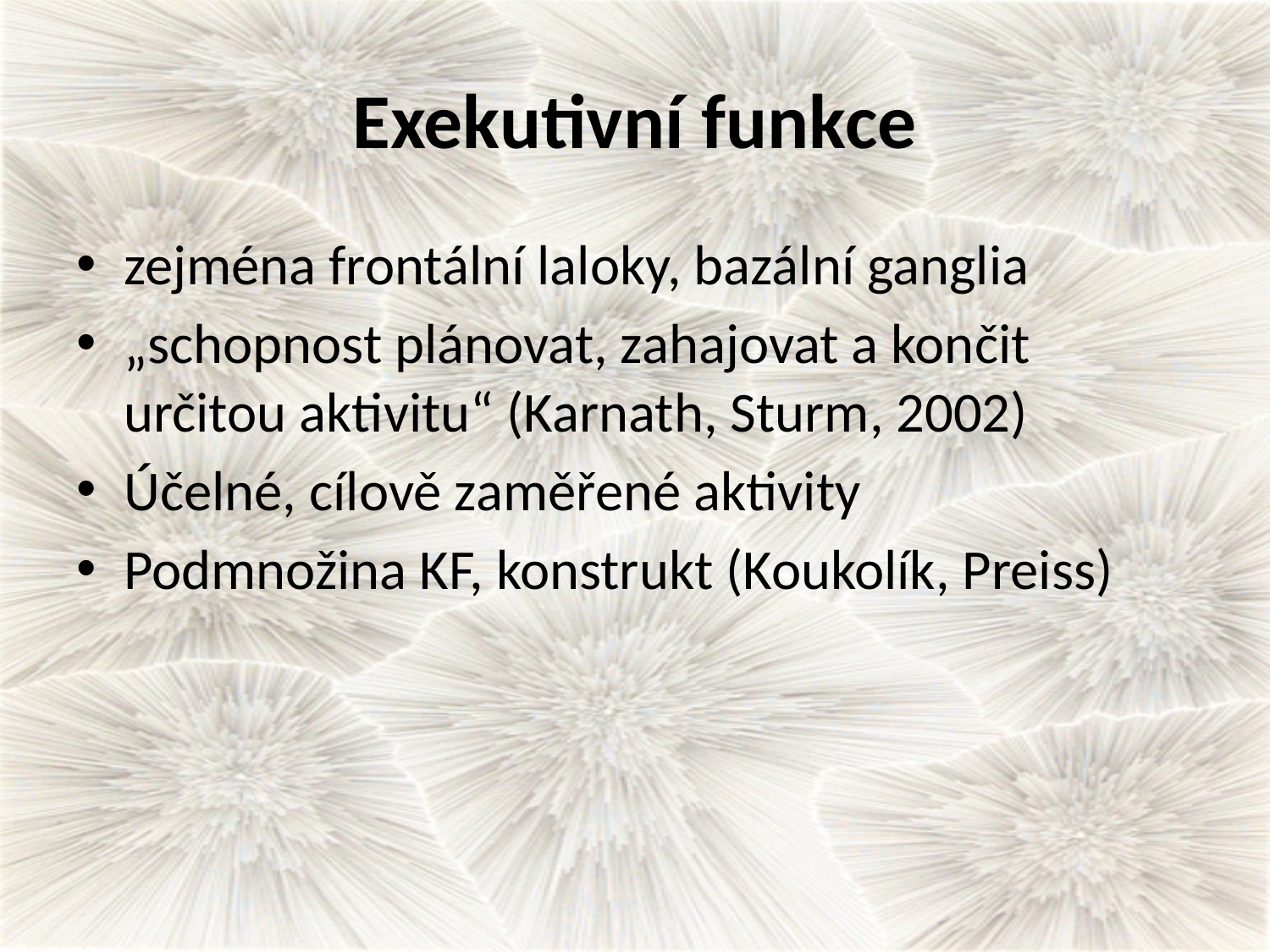

# Exekutivní funkce
zejména frontální laloky, bazální ganglia
„schopnost plánovat, zahajovat a končit určitou aktivitu“ (Karnath, Sturm, 2002)
Účelné, cílově zaměřené aktivity
Podmnožina KF, konstrukt (Koukolík, Preiss)